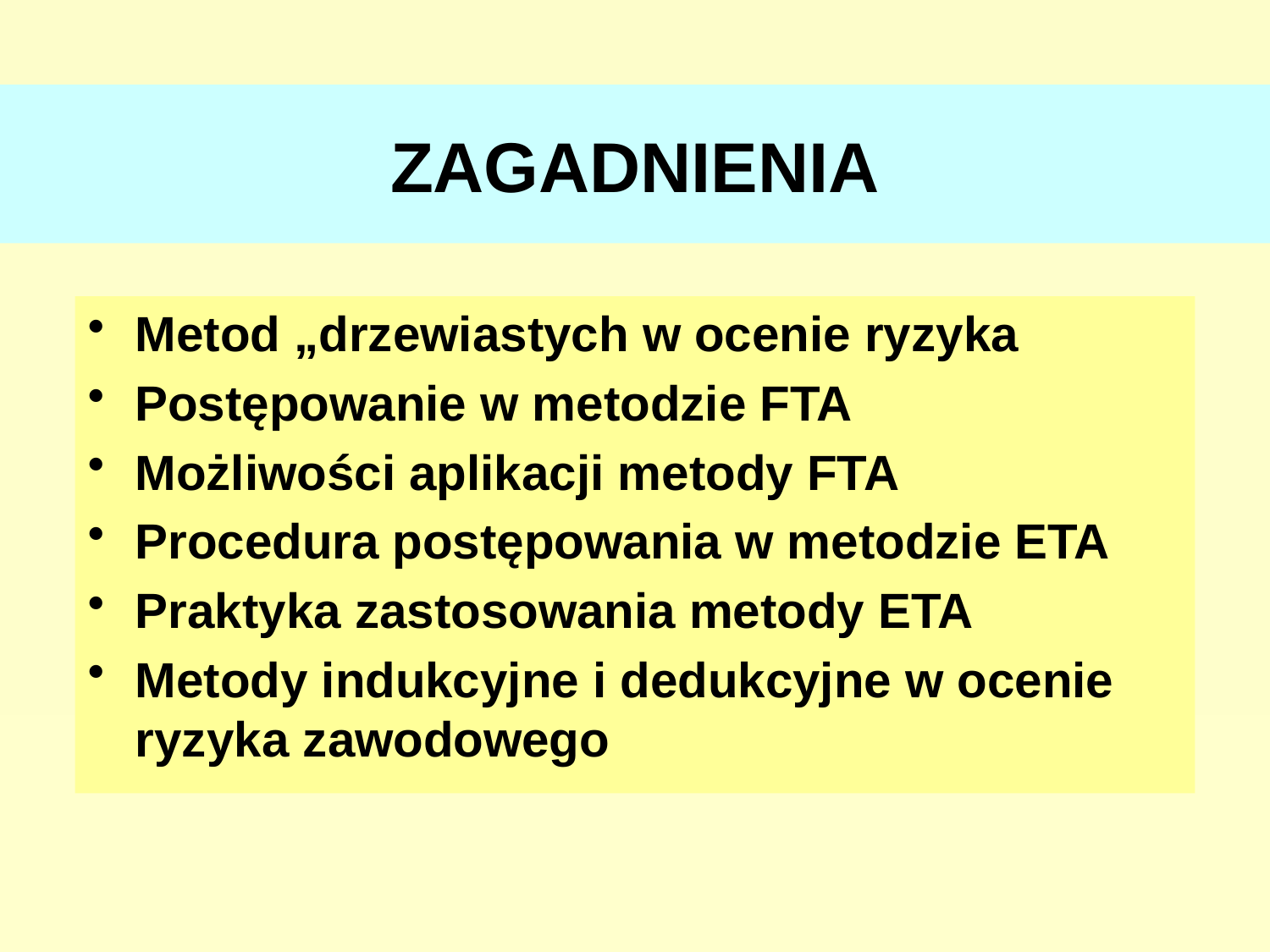

# ZAGADNIENIA
Metod „drzewiastych w ocenie ryzyka
Postępowanie w metodzie FTA
Możliwości aplikacji metody FTA
Procedura postępowania w metodzie ETA
Praktyka zastosowania metody ETA
Metody indukcyjne i dedukcyjne w ocenie ryzyka zawodowego